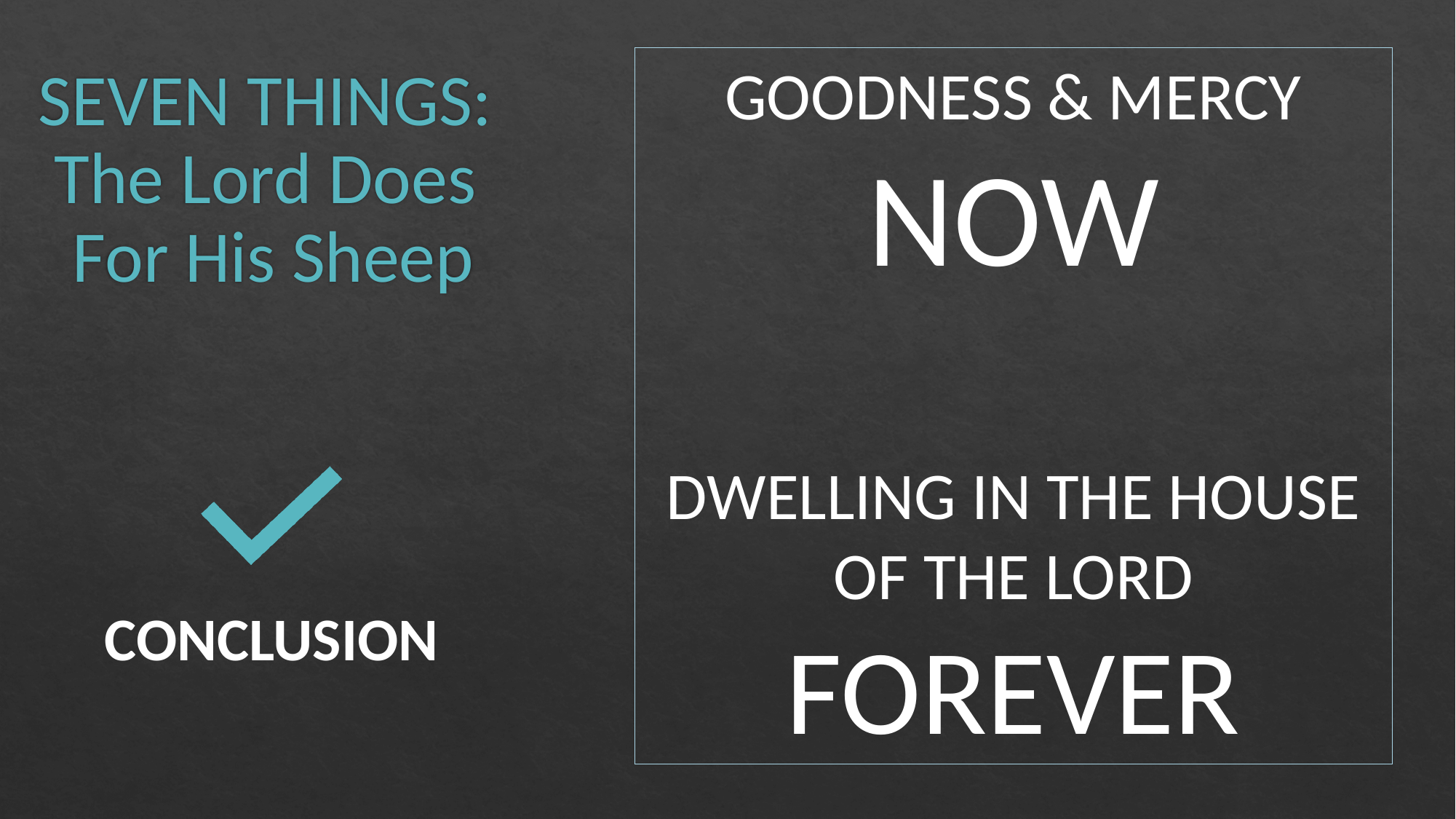

# SEVEN THINGS: The Lord Does For His Sheep
GOODNESS & MERCY NOW

DWELLING IN THE HOUSE OF THE LORD
FOREVER
CONCLUSION